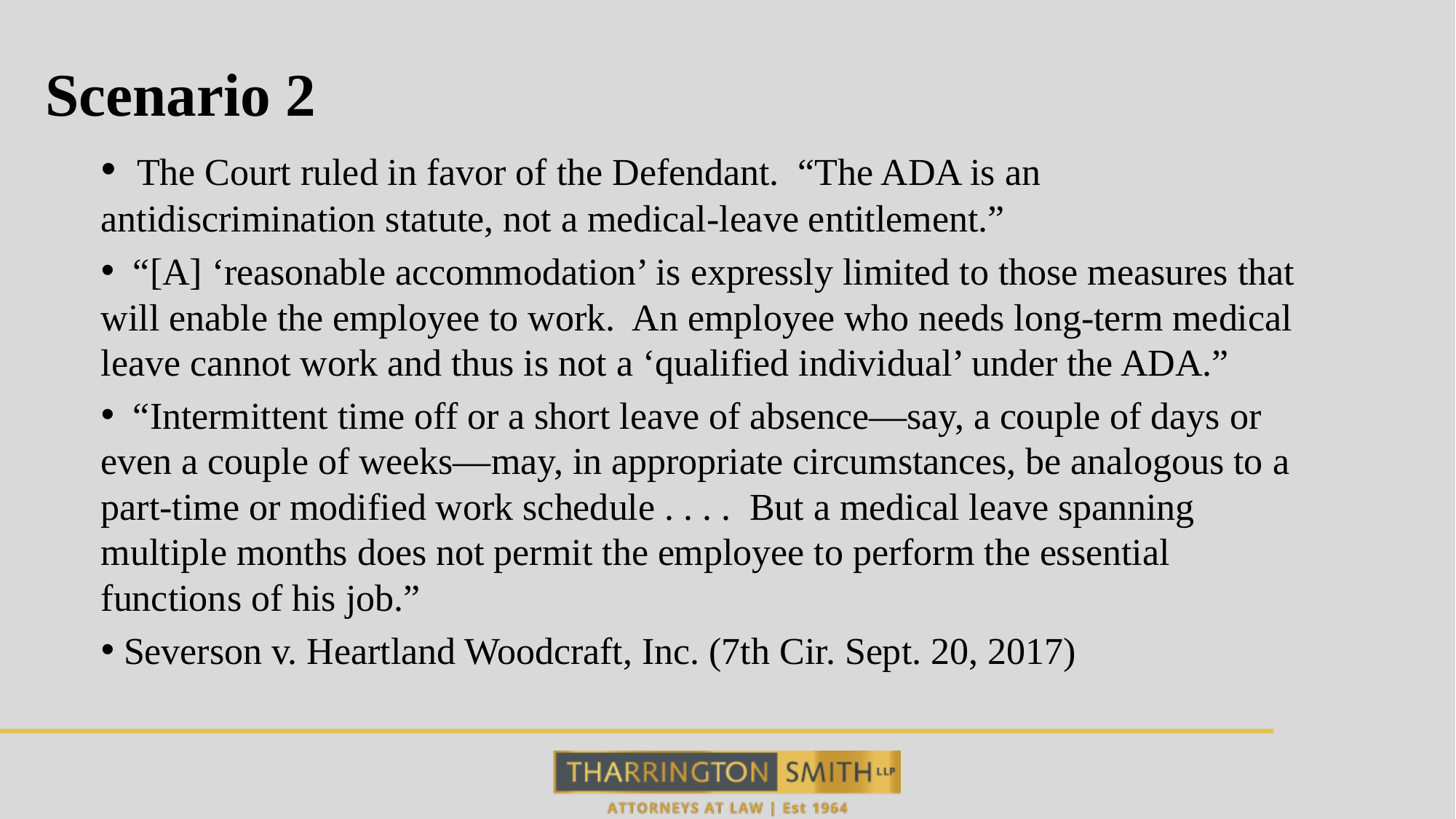

# Scenario 2
  The Court ruled in favor of the Defendant.  “The ADA is an antidiscrimination statute, not a medical-leave entitlement.”
  “[A] ‘reasonable accommodation’ is expressly limited to those measures that will enable the employee to work.  An employee who needs long-term medical leave cannot work and thus is not a ‘qualified individual’ under the ADA.”
  “Intermittent time off or a short leave of absence—say, a couple of days or even a couple of weeks—may, in appropriate circumstances, be analogous to a part-time or modified work schedule . . . .  But a medical leave spanning multiple months does not permit the employee to perform the essential functions of his job.”
 Severson v. Heartland Woodcraft, Inc. (7th Cir. Sept. 20, 2017)